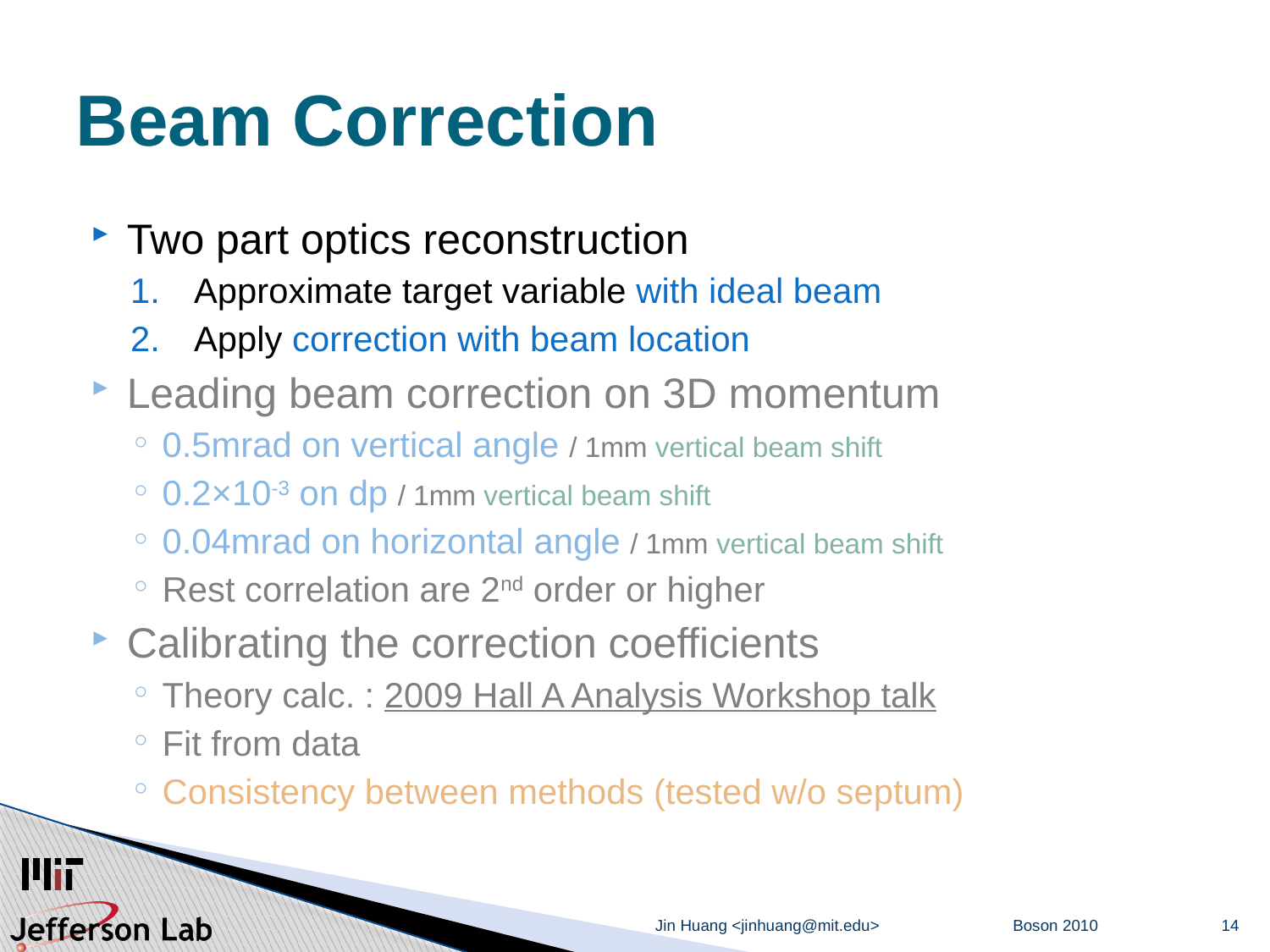

# Beam Correction
Two part optics reconstruction
Approximate target variable with ideal beam
Apply correction with beam location
Leading beam correction on 3D momentum
0.5mrad on vertical angle / 1mm vertical beam shift
0.2×10-3 on dp / 1mm vertical beam shift
0.04mrad on horizontal angle / 1mm vertical beam shift
Rest correlation are 2nd order or higher
Calibrating the correction coefficients
Theory calc. : 2009 Hall A Analysis Workshop talk
Fit from data
Consistency between methods (tested w/o septum)

Jin Huang <jinhuang@mit.edu>
Boson 2010
14